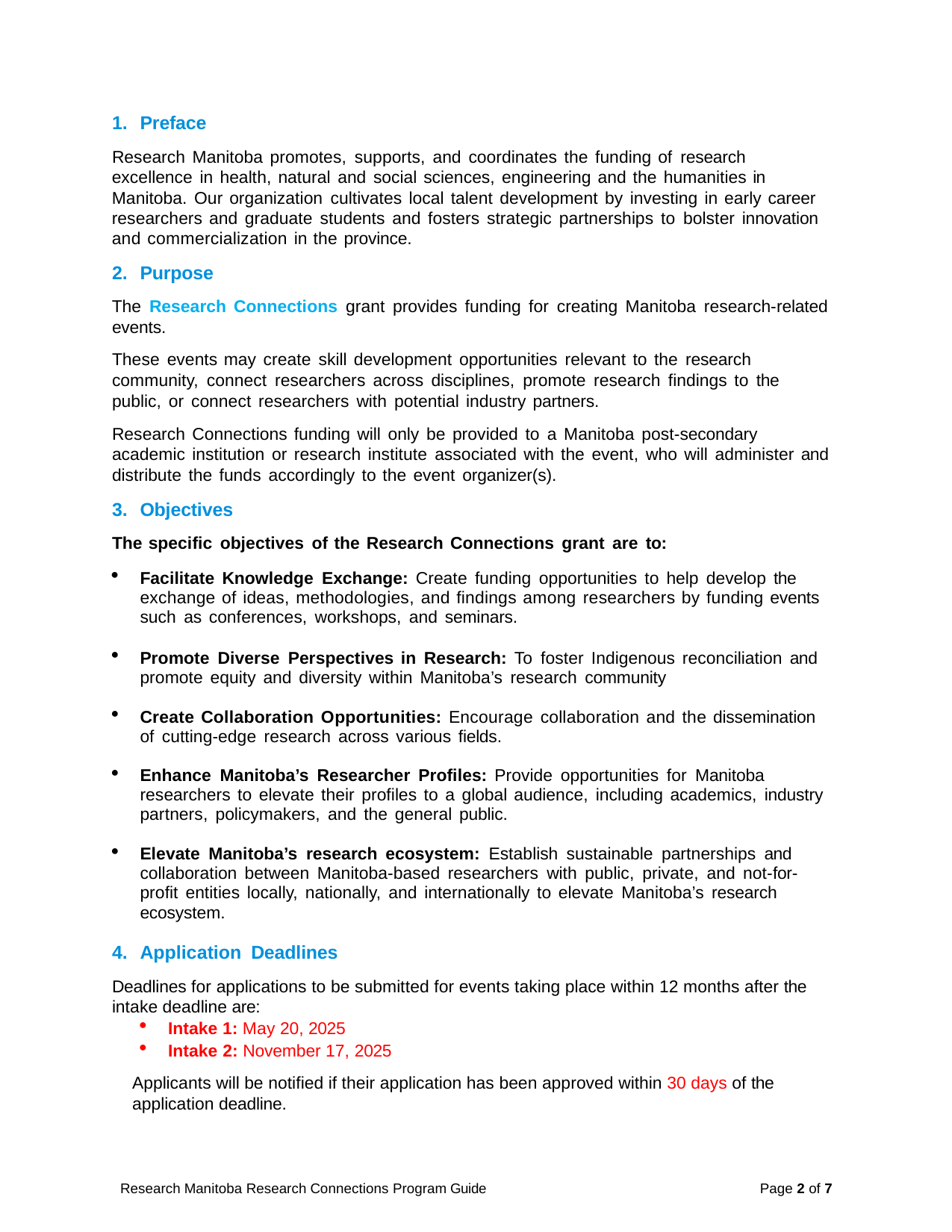

Preface
Research Manitoba promotes, supports, and coordinates the funding of research excellence in health, natural and social sciences, engineering and the humanities in Manitoba. Our organization cultivates local talent development by investing in early career researchers and graduate students and fosters strategic partnerships to bolster innovation and commercialization in the province.
Purpose
The Research Connections grant provides funding for creating Manitoba research-related events.
These events may create skill development opportunities relevant to the research community, connect researchers across disciplines, promote research findings to the public, or connect researchers with potential industry partners.
Research Connections funding will only be provided to a Manitoba post-secondary academic institution or research institute associated with the event, who will administer and distribute the funds accordingly to the event organizer(s).
Objectives
The specific objectives of the Research Connections grant are to:
Facilitate Knowledge Exchange: Create funding opportunities to help develop the exchange of ideas, methodologies, and findings among researchers by funding events such as conferences, workshops, and seminars.

Promote Diverse Perspectives in Research: To foster Indigenous reconciliation and promote equity and diversity within Manitoba’s research community
Create Collaboration Opportunities: Encourage collaboration and the dissemination of cutting-edge research across various fields.
Enhance Manitoba’s Researcher Profiles: Provide opportunities for Manitoba researchers to elevate their profiles to a global audience, including academics, industry partners, policymakers, and the general public.

Elevate Manitoba’s research ecosystem: Establish sustainable partnerships and collaboration between Manitoba-based researchers with public, private, and not-for- profit entities locally, nationally, and internationally to elevate Manitoba’s research ecosystem.
Application Deadlines
Deadlines for applications to be submitted for events taking place within 12 months after the intake deadline are:
Intake 1: May 20, 2025
Intake 2: November 17, 2025
Applicants will be notified if their application has been approved within 30 days of the application deadline.
Research Manitoba Research Connections Program Guide
Page 2 of 7